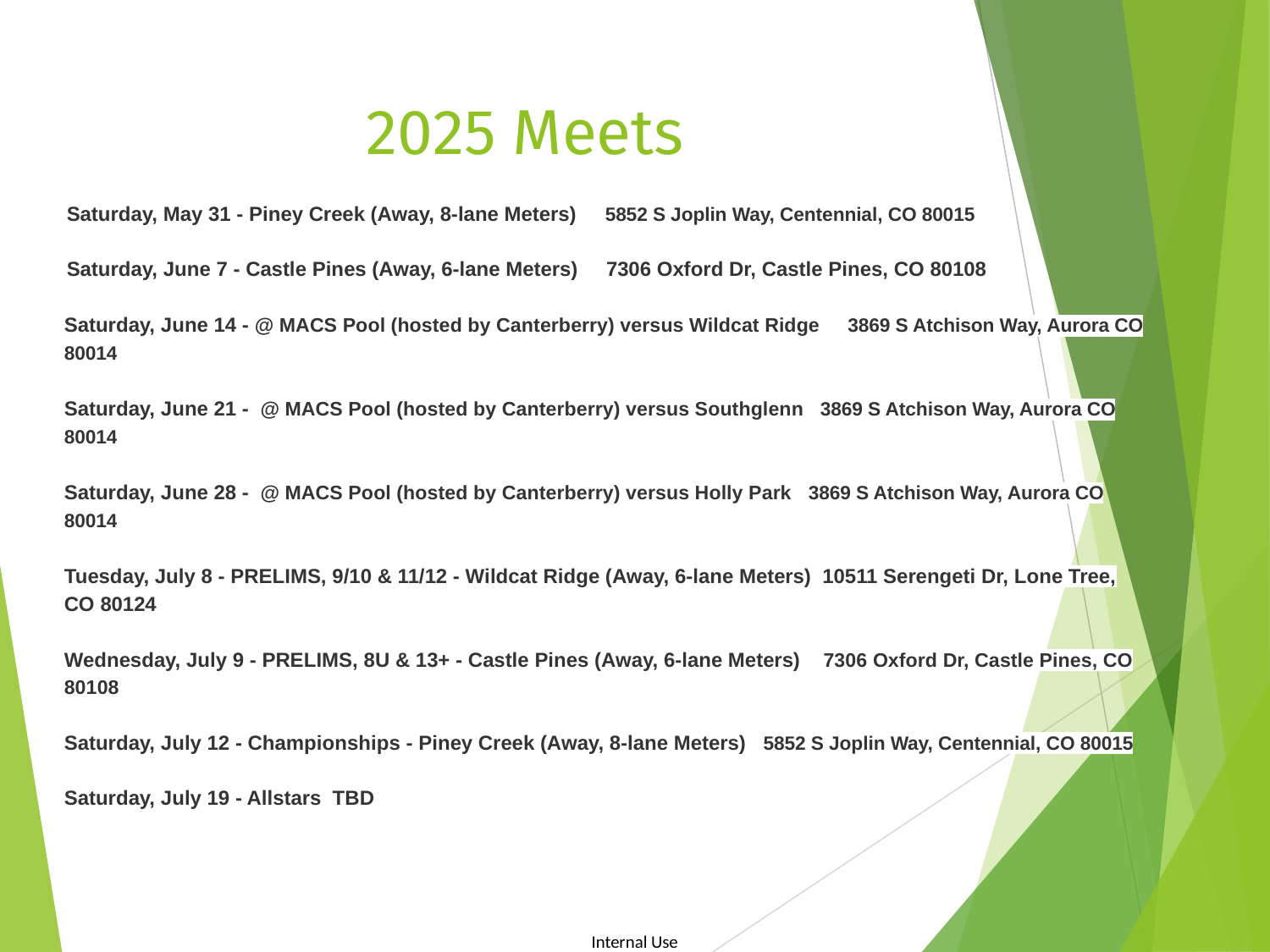

# 2025 Meets
 Saturday, May 31 - Piney Creek (Away, 8-lane Meters)     5852 S Joplin Way, Centennial, CO 80015

 Saturday, June 7 - Castle Pines (Away, 6-lane Meters)     7306 Oxford Dr, Castle Pines, CO 80108

Saturday, June 14 - @ MACS Pool (hosted by Canterberry) versus Wildcat Ridge     3869 S Atchison Way, Aurora CO 80014

Saturday, June 21 -  @ MACS Pool (hosted by Canterberry) versus Southglenn   3869 S Atchison Way, Aurora CO 80014

Saturday, June 28 -  @ MACS Pool (hosted by Canterberry) versus Holly Park   3869 S Atchison Way, Aurora CO 80014

Tuesday, July 8 - PRELIMS, 9/10 & 11/12 - Wildcat Ridge (Away, 6-lane Meters)  10511 Serengeti Dr, Lone Tree, CO 80124

Wednesday, July 9 - PRELIMS, 8U & 13+ - Castle Pines (Away, 6-lane Meters)    7306 Oxford Dr, Castle Pines, CO 80108

Saturday, July 12 - Championships - Piney Creek (Away, 8-lane Meters)   5852 S Joplin Way, Centennial, CO 80015

Saturday, July 19 - Allstars  TBD